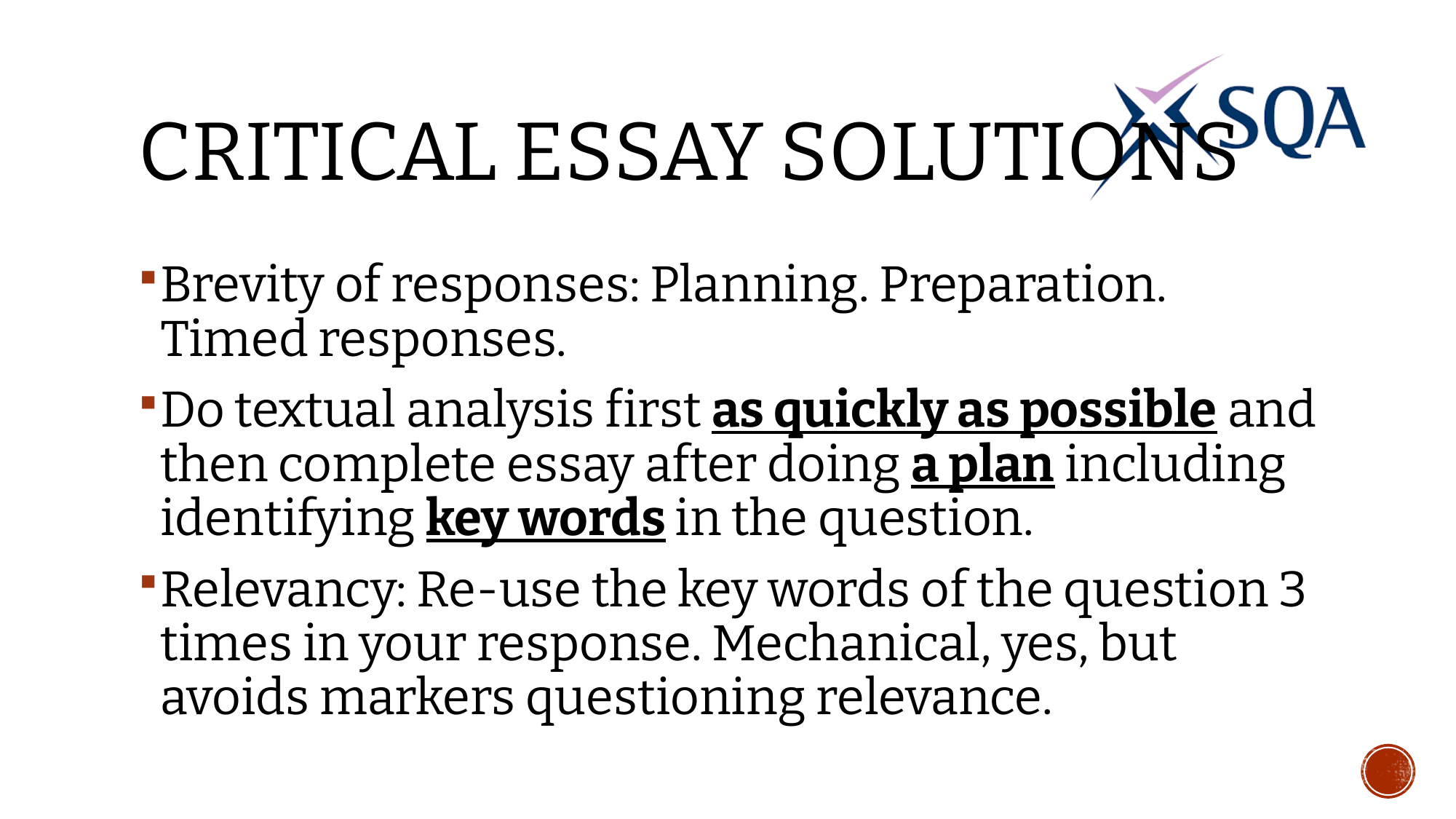

# Critical essay solutions
Brevity of responses: Planning. Preparation. Timed responses.
Do textual analysis first as quickly as possible and then complete essay after doing a plan including identifying key words in the question.
Relevancy: Re-use the key words of the question 3 times in your response. Mechanical, yes, but avoids markers questioning relevance.